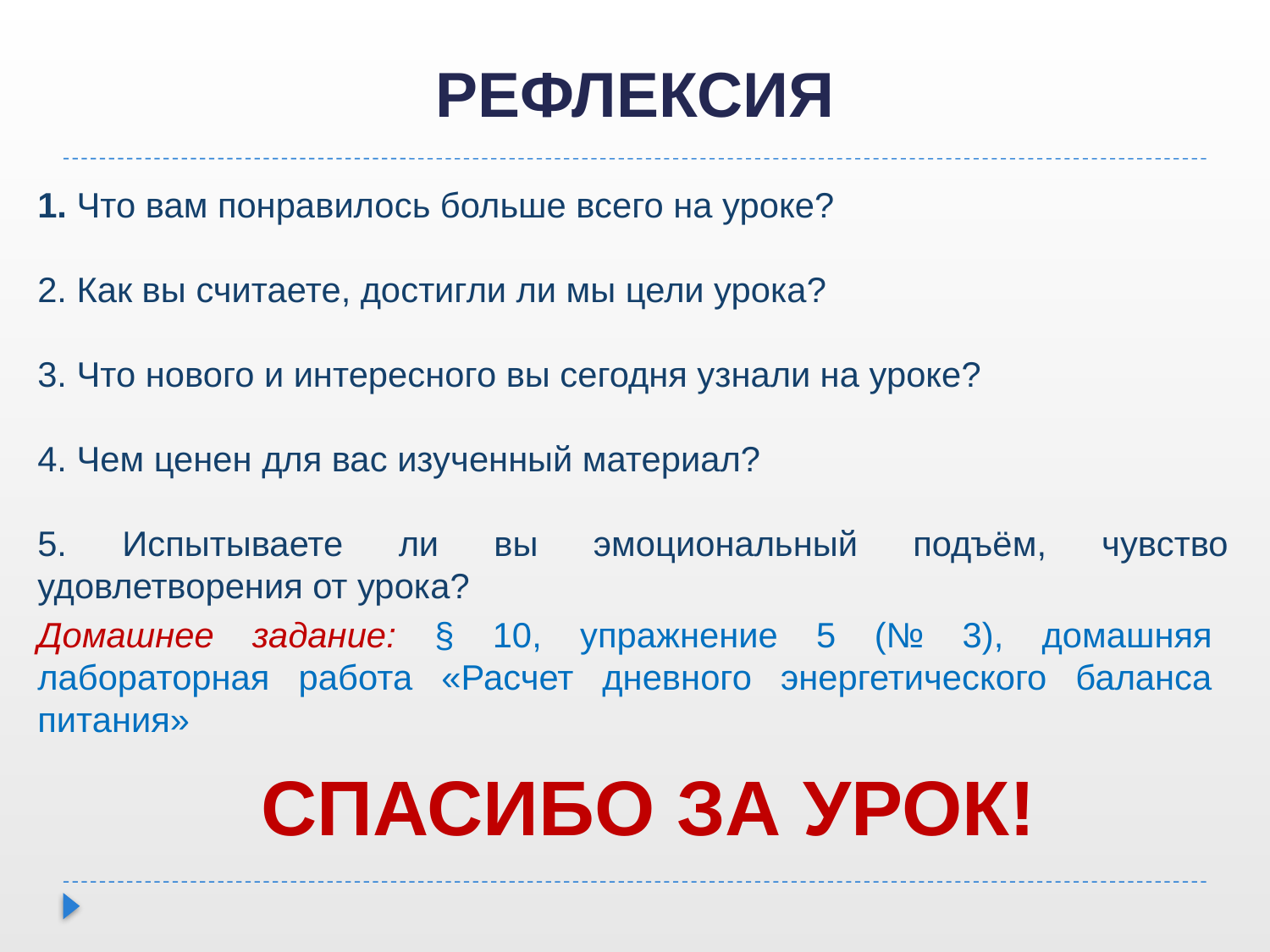

# РЕФЛЕКСИЯ
1. Что вам понравилось больше всего на уроке?

2. Как вы считаете, достигли ли мы цели урока?

3. Что нового и интересного вы сегодня узнали на уроке?

4. Чем ценен для вас изученный материал?

5. Испытываете ли вы эмоциональный подъём, чувство удовлетворения от урока?
Домашнее задание: § 10, упражнение 5 (№ 3), домашняя лабораторная работа «Расчет дневного энергетического баланса питания»
СПАСИБО ЗА УРОК!